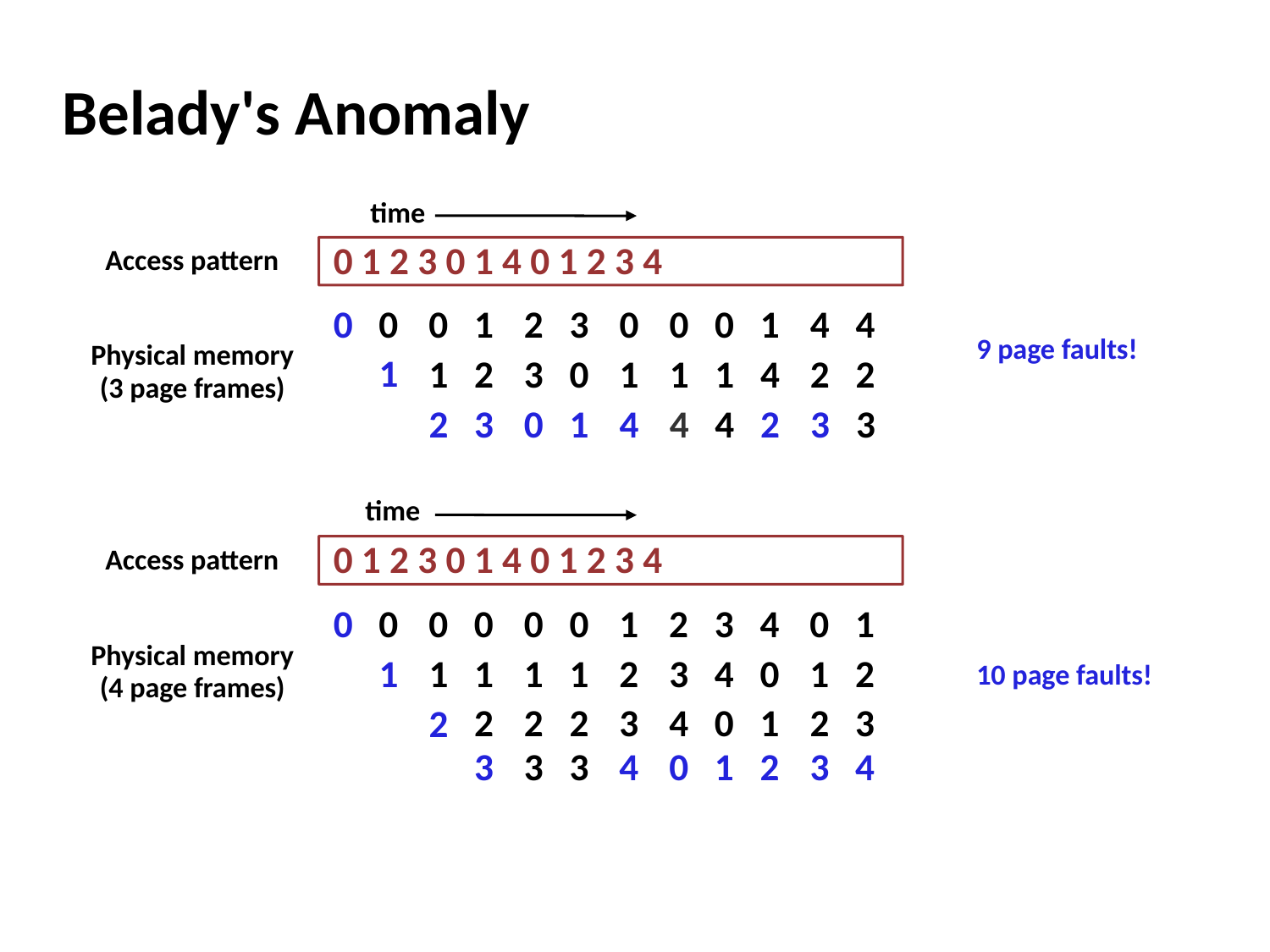

# Belady's Anomaly
time

0 1 2 3 0 1 4 0 1 2 3 4
Access pattern
0
1
2
1
2
3
2
3
0
3
0
1
0
1
4
0
1
4
0
1
4
1
4
2
4
2
3
4
2
3
0
0
1
9 page faults!
Physical memory
(3 page frames)‏
time

0 1 2 3 0 1 4 0 1 2 3 4
Access pattern
0
0
0
0
0
0
1
2
3
4
0
1
1
1
1
1
1
2
3
4
0
1
2
2
2
3
2
3
2
3
3
4
4
0
0
1
1
2
2
3
3
4
Physical memory
(4 page frames)‏
10 page faults!